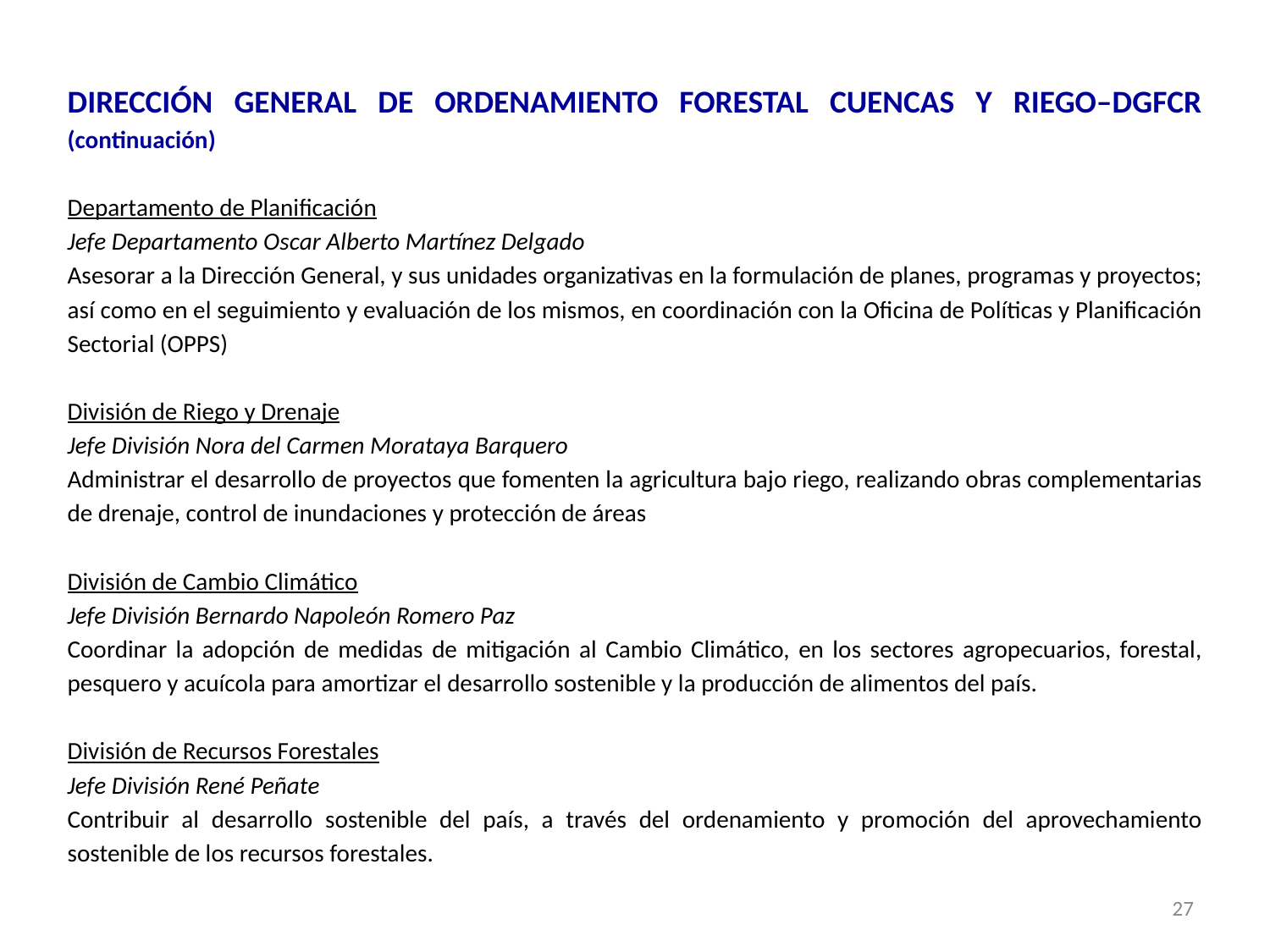

DIRECCIÓN GENERAL DE ORDENAMIENTO FORESTAL CUENCAS Y RIEGO–DGFCR (continuación)

Departamento de Planificación
Jefe Departamento Oscar Alberto Martínez Delgado
Asesorar a la Dirección General, y sus unidades organizativas en la formulación de planes, programas y proyectos; así como en el seguimiento y evaluación de los mismos, en coordinación con la Oficina de Políticas y Planificación Sectorial (OPPS)

División de Riego y Drenaje
Jefe División Nora del Carmen Morataya Barquero
Administrar el desarrollo de proyectos que fomenten la agricultura bajo riego, realizando obras complementarias de drenaje, control de inundaciones y protección de áreas

División de Cambio Climático
Jefe División Bernardo Napoleón Romero Paz
Coordinar la adopción de medidas de mitigación al Cambio Climático, en los sectores agropecuarios, forestal, pesquero y acuícola para amortizar el desarrollo sostenible y la producción de alimentos del país.

División de Recursos Forestales
Jefe División René Peñate
Contribuir al desarrollo sostenible del país, a través del ordenamiento y promoción del aprovechamiento sostenible de los recursos forestales.
27